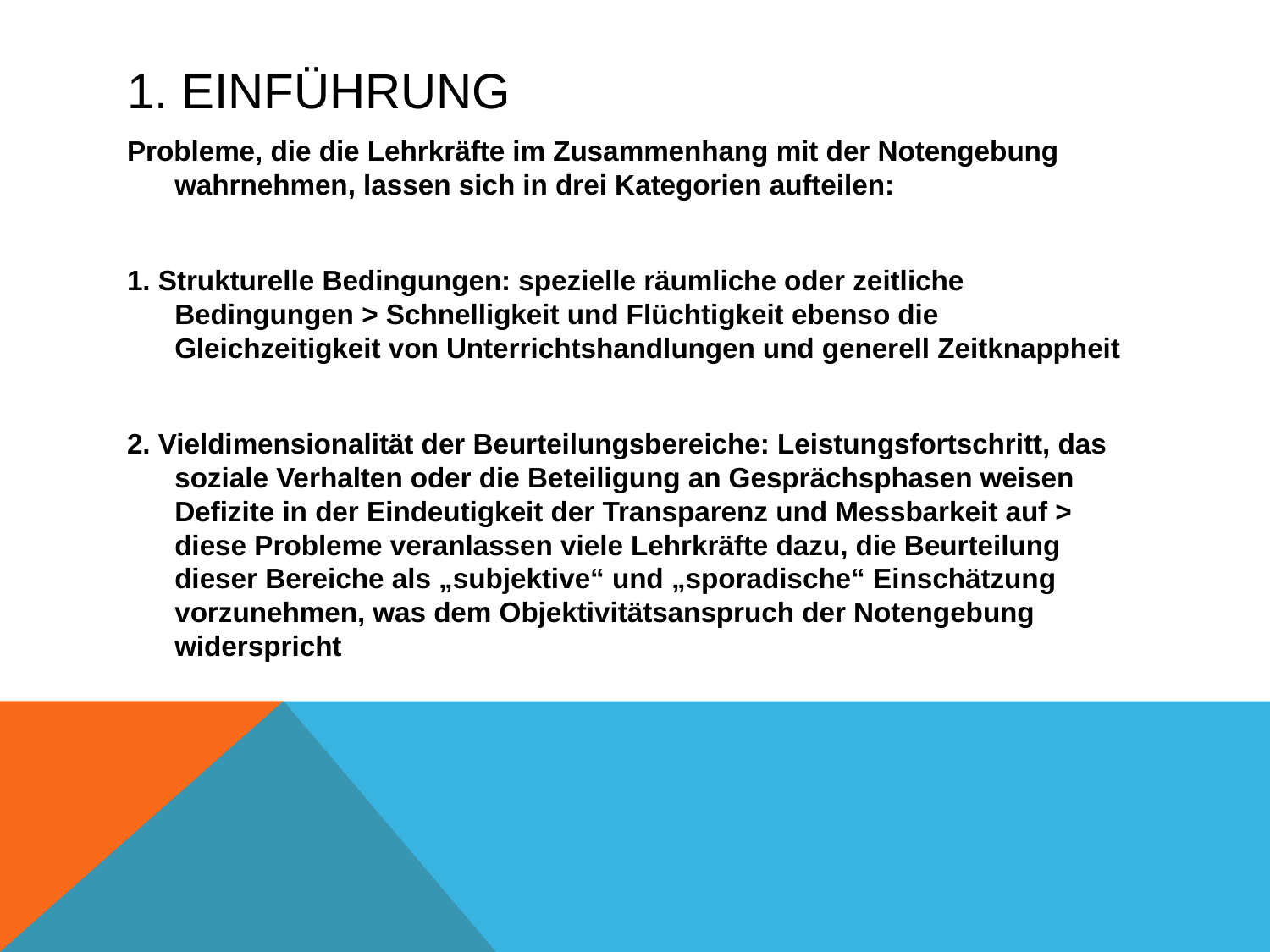

# 1. Einführung
Probleme, die die Lehrkräfte im Zusammenhang mit der Notengebung wahrnehmen, lassen sich in drei Kategorien aufteilen:

1. Strukturelle Bedingungen: spezielle räumliche oder zeitliche Bedingungen > Schnelligkeit und Flüchtigkeit ebenso die Gleichzeitigkeit von Unterrichtshandlungen und generell Zeitknappheit

2. Vieldimensionalität der Beurteilungsbereiche: Leistungsfortschritt, das soziale Verhalten oder die Beteiligung an Gesprächsphasen weisen Defizite in der Eindeutigkeit der Transparenz und Messbarkeit auf > diese Probleme veranlassen viele Lehrkräfte dazu, die Beurteilung dieser Bereiche als „subjektive“ und „sporadische“ Einschätzung vorzunehmen, was dem Objektivitätsanspruch der Notengebung widerspricht